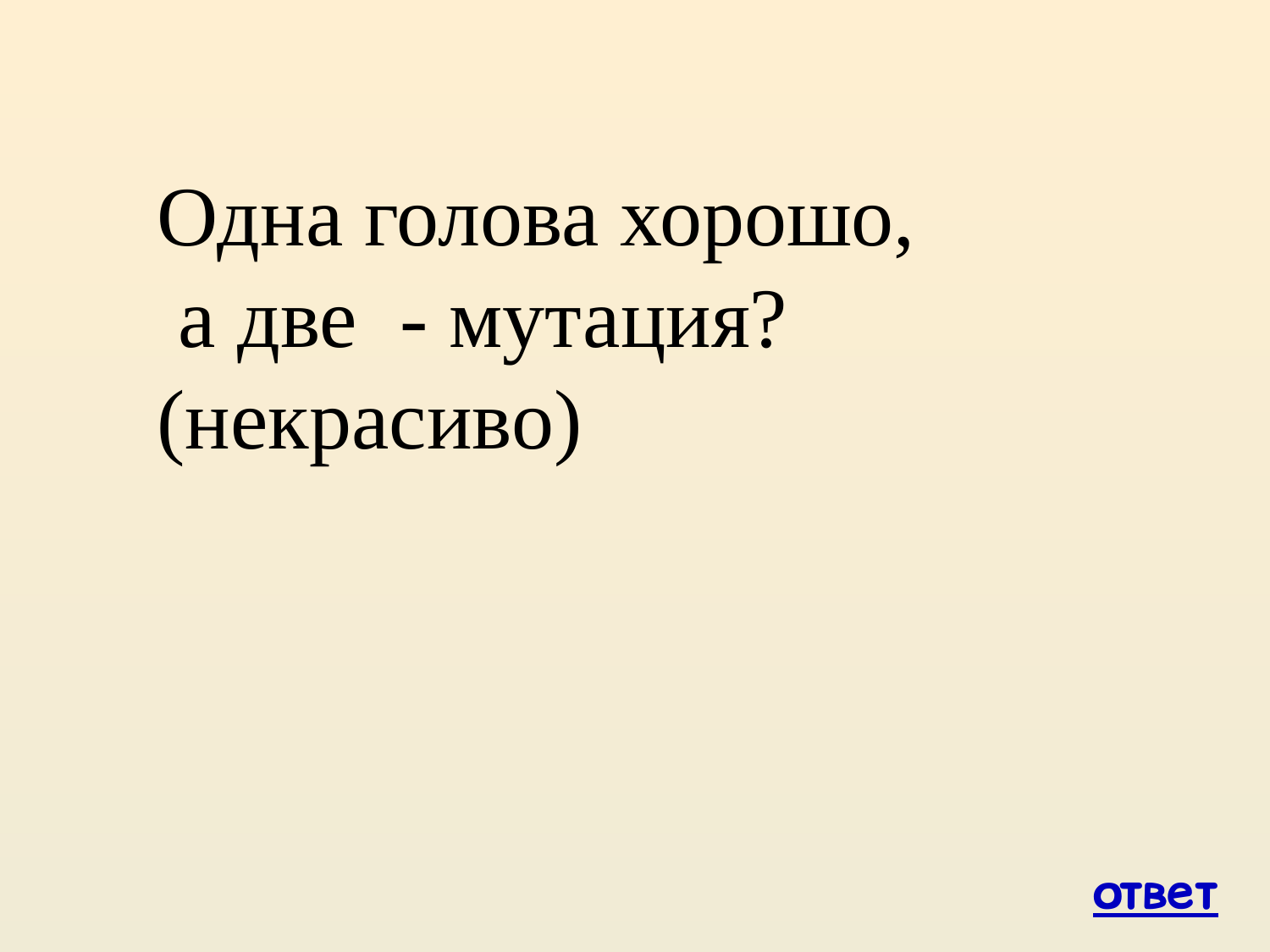

Одна голова хорошо,
 а две  - мутация? (некрасиво)

ответ